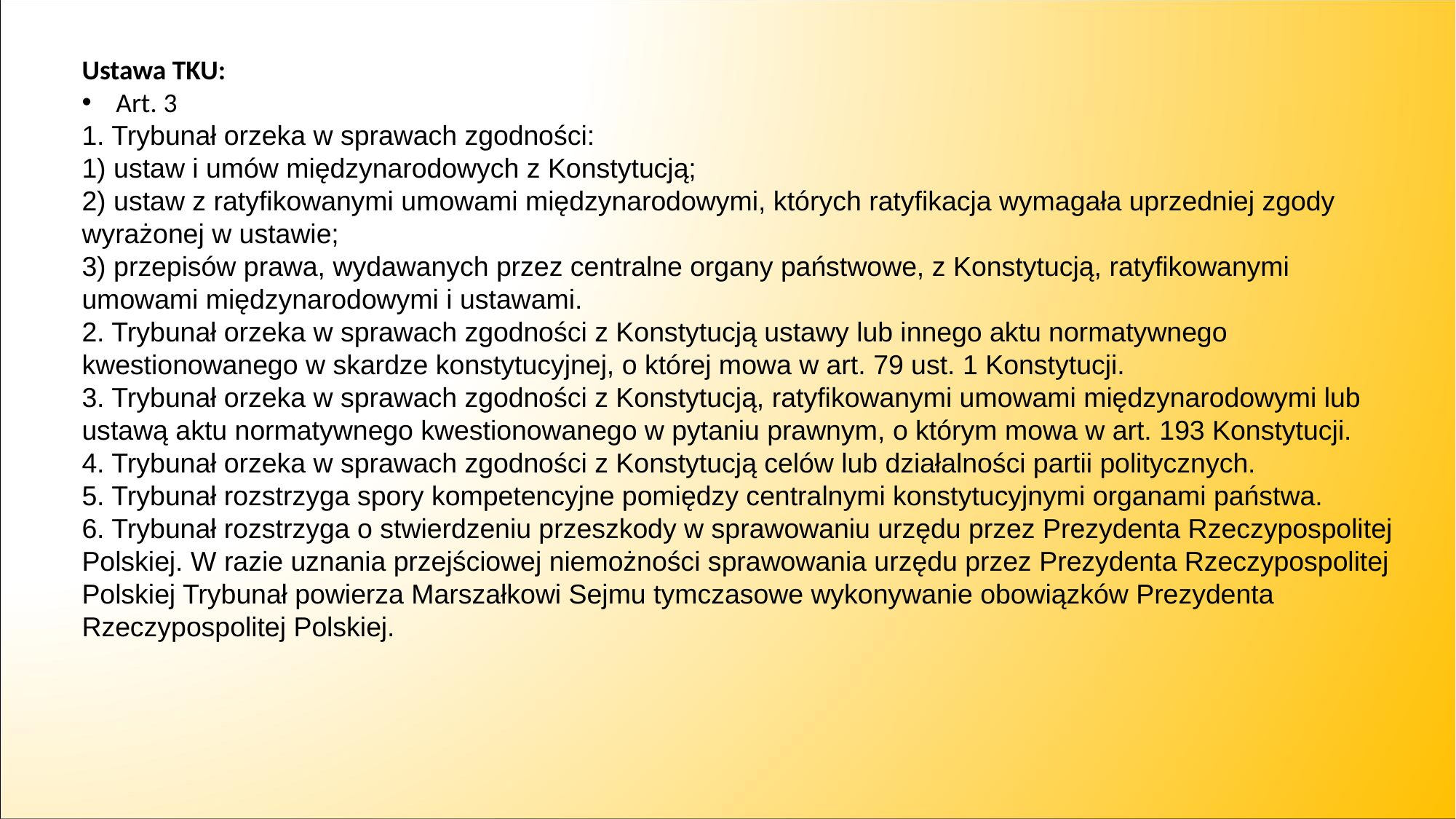

Ustawa TKU:
Art. 3
1. Trybunał orzeka w sprawach zgodności:
1) ustaw i umów międzynarodowych z Konstytucją;
2) ustaw z ratyfikowanymi umowami międzynarodowymi, których ratyfikacja wymagała uprzedniej zgody wyrażonej w ustawie;
3) przepisów prawa, wydawanych przez centralne organy państwowe, z Konstytucją, ratyfikowanymi umowami międzynarodowymi i ustawami.
2. Trybunał orzeka w sprawach zgodności z Konstytucją ustawy lub innego aktu normatywnego kwestionowanego w skardze konstytucyjnej, o której mowa w art. 79 ust. 1 Konstytucji.
3. Trybunał orzeka w sprawach zgodności z Konstytucją, ratyfikowanymi umowami międzynarodowymi lub ustawą aktu normatywnego kwestionowanego w pytaniu prawnym, o którym mowa w art. 193 Konstytucji.
4. Trybunał orzeka w sprawach zgodności z Konstytucją celów lub działalności partii politycznych.
5. Trybunał rozstrzyga spory kompetencyjne pomiędzy centralnymi konstytucyjnymi organami państwa.
6. Trybunał rozstrzyga o stwierdzeniu przeszkody w sprawowaniu urzędu przez Prezydenta Rzeczypospolitej Polskiej. W razie uznania przejściowej niemożności sprawowania urzędu przez Prezydenta Rzeczypospolitej Polskiej Trybunał powierza Marszałkowi Sejmu tymczasowe wykonywanie obowiązków Prezydenta Rzeczypospolitej Polskiej.